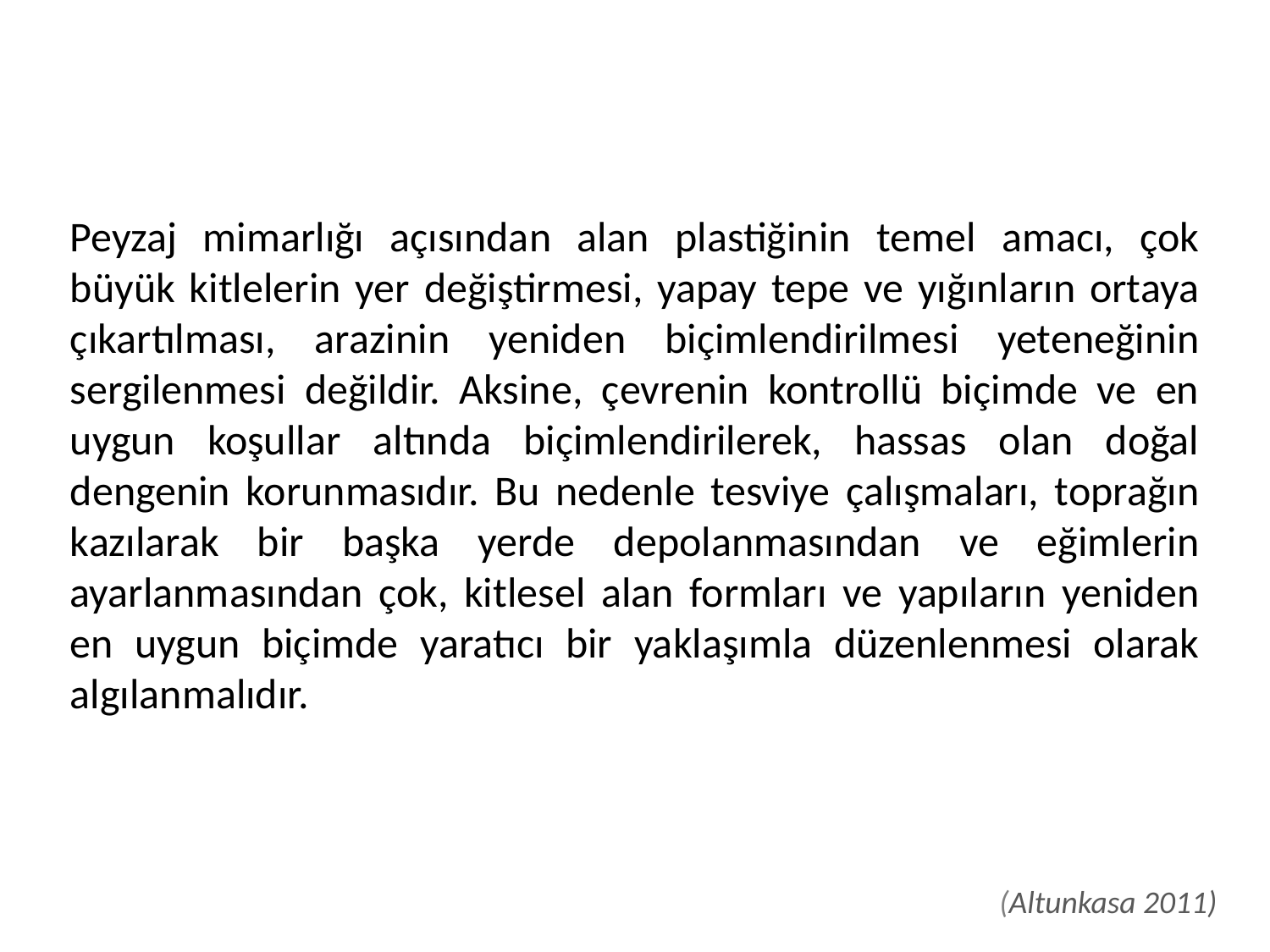

Peyzaj mimarlığı açısından alan plastiğinin temel amacı, çok büyük kitlelerin yer değiştirmesi, yapay tepe ve yığınların ortaya çıkartılması, arazinin yeniden biçimlendirilmesi yeteneğinin sergilenmesi değildir. Aksine, çevrenin kontrollü biçimde ve en uygun koşullar altında biçimlendirilerek, hassas olan doğal dengenin korunmasıdır. Bu nedenle tesviye çalışmaları, toprağın kazılarak bir başka yerde depolanmasından ve eğimlerin ayarlanmasından çok, kitlesel alan formları ve yapıların yeniden en uygun biçimde yaratıcı bir yaklaşımla düzenlenmesi olarak algılanmalıdır.
(Altunkasa 2011)